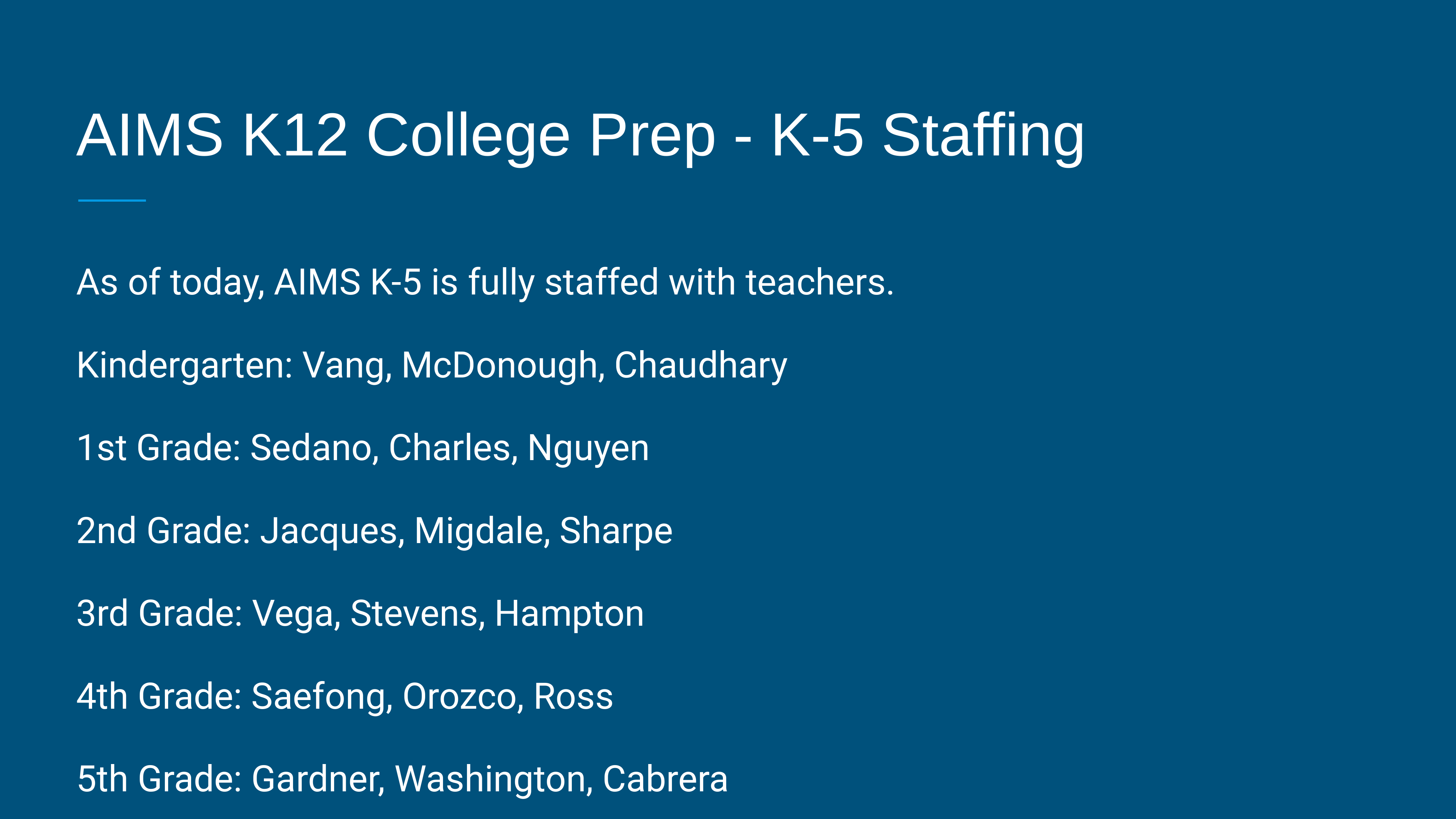

# AIMS K12 College Prep - K-5 Staffing
As of today, AIMS K-5 is fully staffed with teachers.
Kindergarten: Vang, McDonough, Chaudhary
1st Grade: Sedano, Charles, Nguyen
2nd Grade: Jacques, Migdale, Sharpe
3rd Grade: Vega, Stevens, Hampton
4th Grade: Saefong, Orozco, Ross
5th Grade: Gardner, Washington, Cabrera